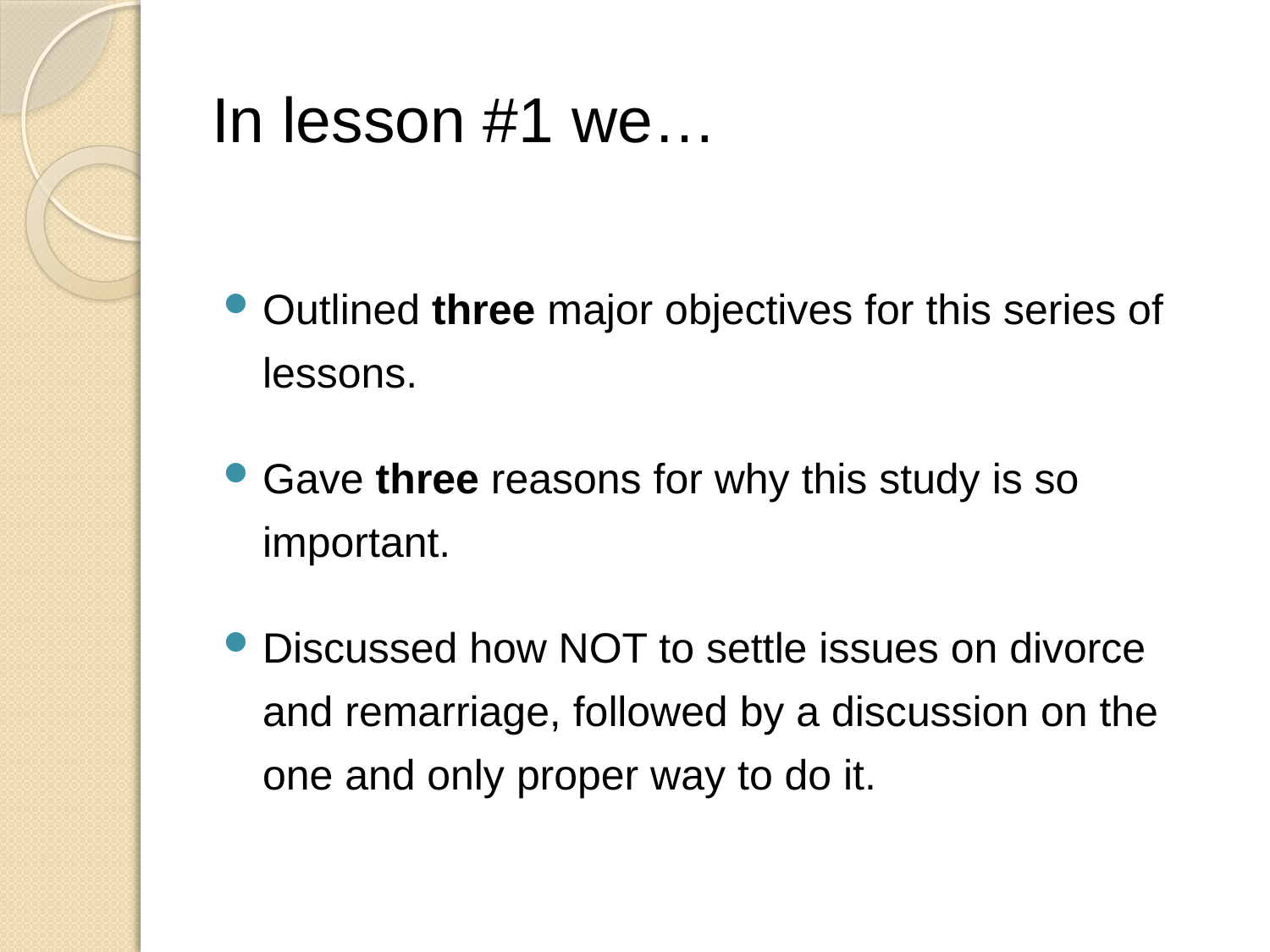

# In lesson #1 we…
Outlined three major objectives for this series of lessons.
Gave three reasons for why this study is so important.
Discussed how NOT to settle issues on divorce and remarriage, followed by a discussion on the one and only proper way to do it.